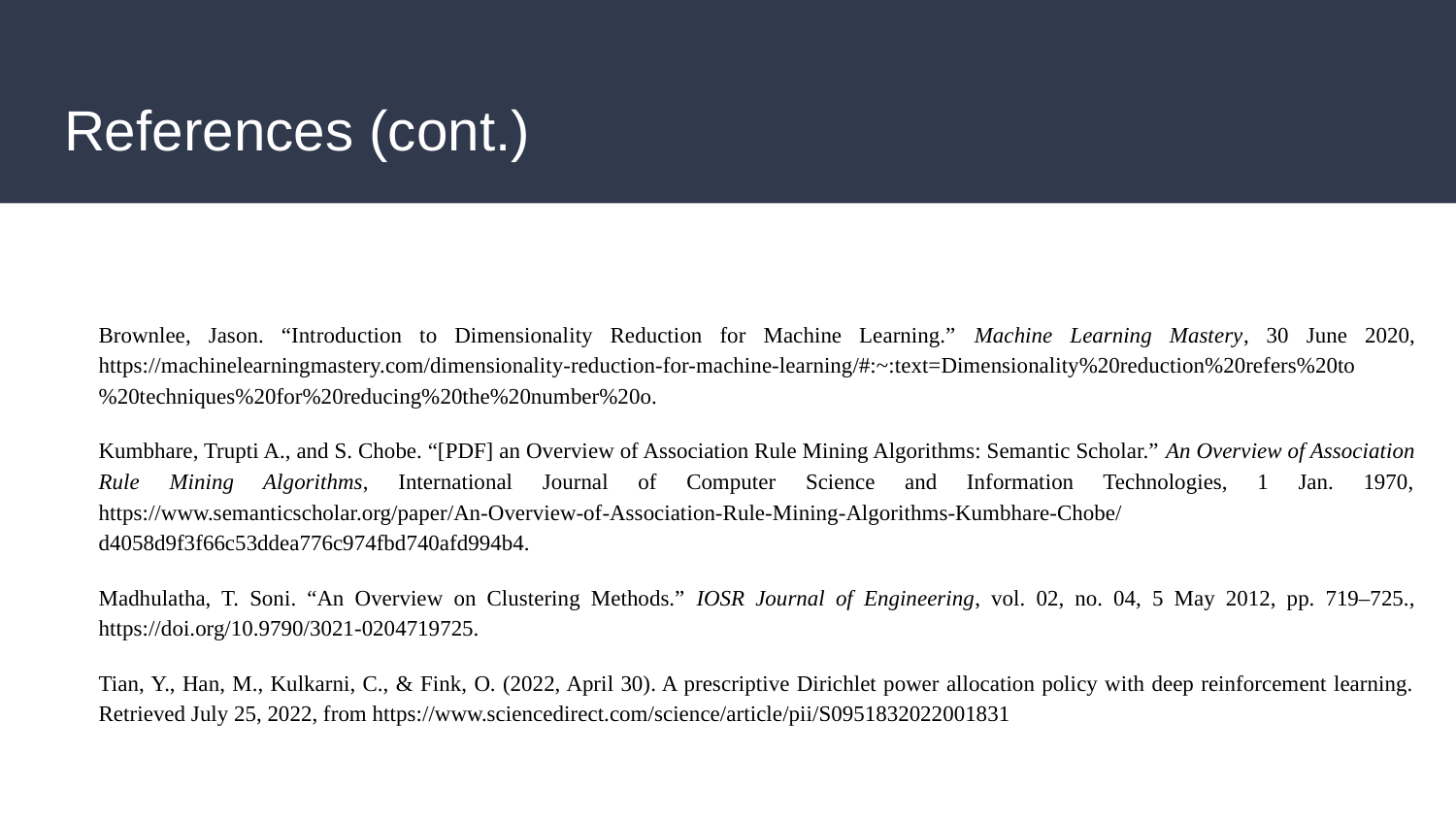

# References (cont.)

Brownlee, Jason. “Introduction to Dimensionality Reduction for Machine Learning.” Machine Learning Mastery, 30 June 2020, https://machinelearningmastery.com/dimensionality-reduction-for-machine-learning/#:~:text=Dimensionality%20reduction%20refers%20to%20techniques%20for%20reducing%20the%20number%20o.
Kumbhare, Trupti A., and S. Chobe. “[PDF] an Overview of Association Rule Mining Algorithms: Semantic Scholar.” An Overview of Association Rule Mining Algorithms, International Journal of Computer Science and Information Technologies, 1 Jan. 1970, https://www.semanticscholar.org/paper/An-Overview-of-Association-Rule-Mining-Algorithms-Kumbhare-Chobe/d4058d9f3f66c53ddea776c974fbd740afd994b4.
Madhulatha, T. Soni. “An Overview on Clustering Methods.” IOSR Journal of Engineering, vol. 02, no. 04, 5 May 2012, pp. 719–725., https://doi.org/10.9790/3021-0204719725.
Tian, Y., Han, M., Kulkarni, C., & Fink, O. (2022, April 30). A prescriptive Dirichlet power allocation policy with deep reinforcement learning. Retrieved July 25, 2022, from https://www.sciencedirect.com/science/article/pii/S0951832022001831